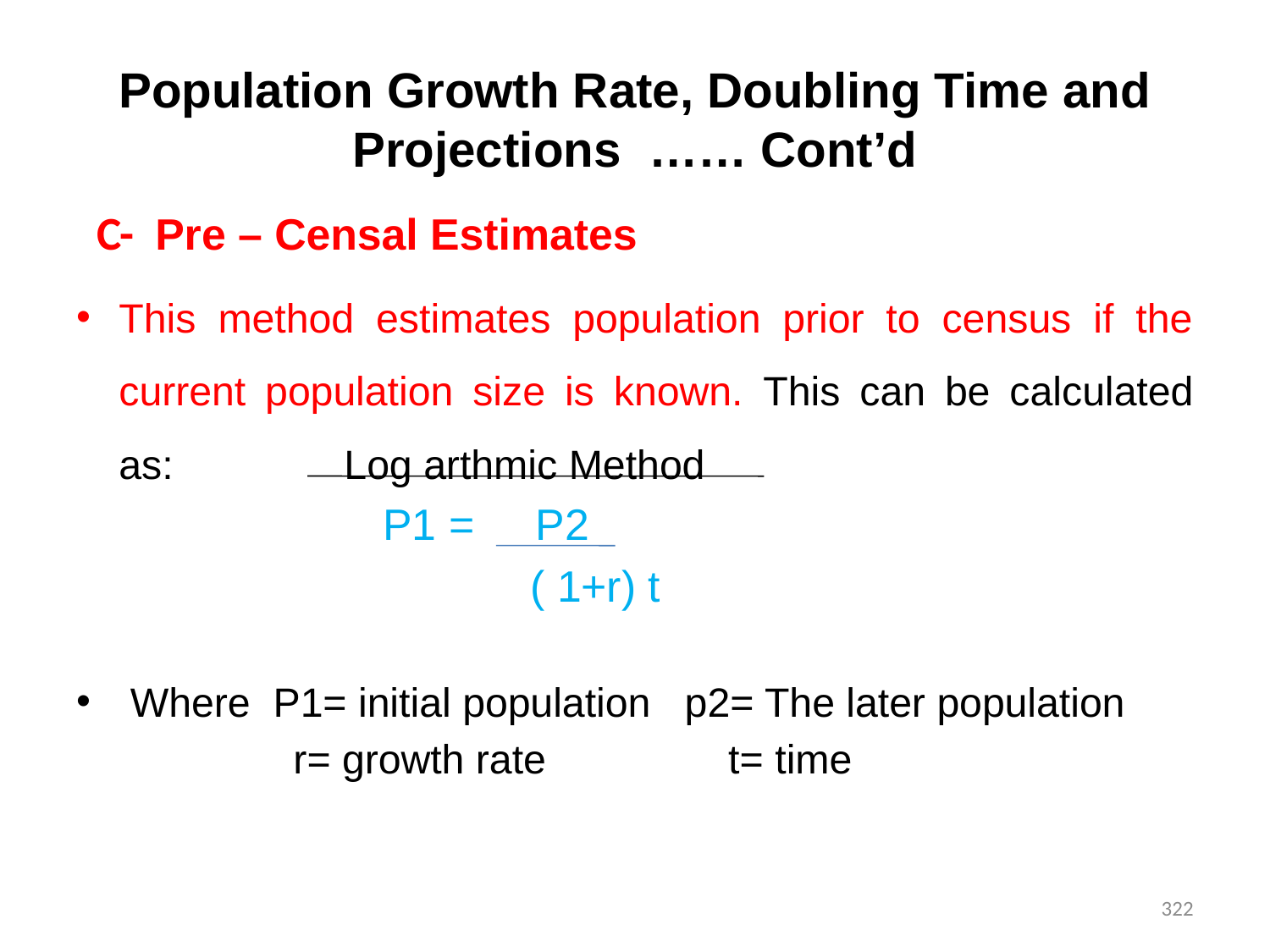

# Population Growth Rate, Doubling Time and Projections  …… Cont’d
  C-  Pre – Censal Estimates
This method estimates population prior to census if the current population size is known. This can be calculated as:               Log arthmic Method
                         P1 =     P2
                                     ( 1+r) t

 Where  P1= initial population   p2= The later population
                   r= growth rate                t= time

322